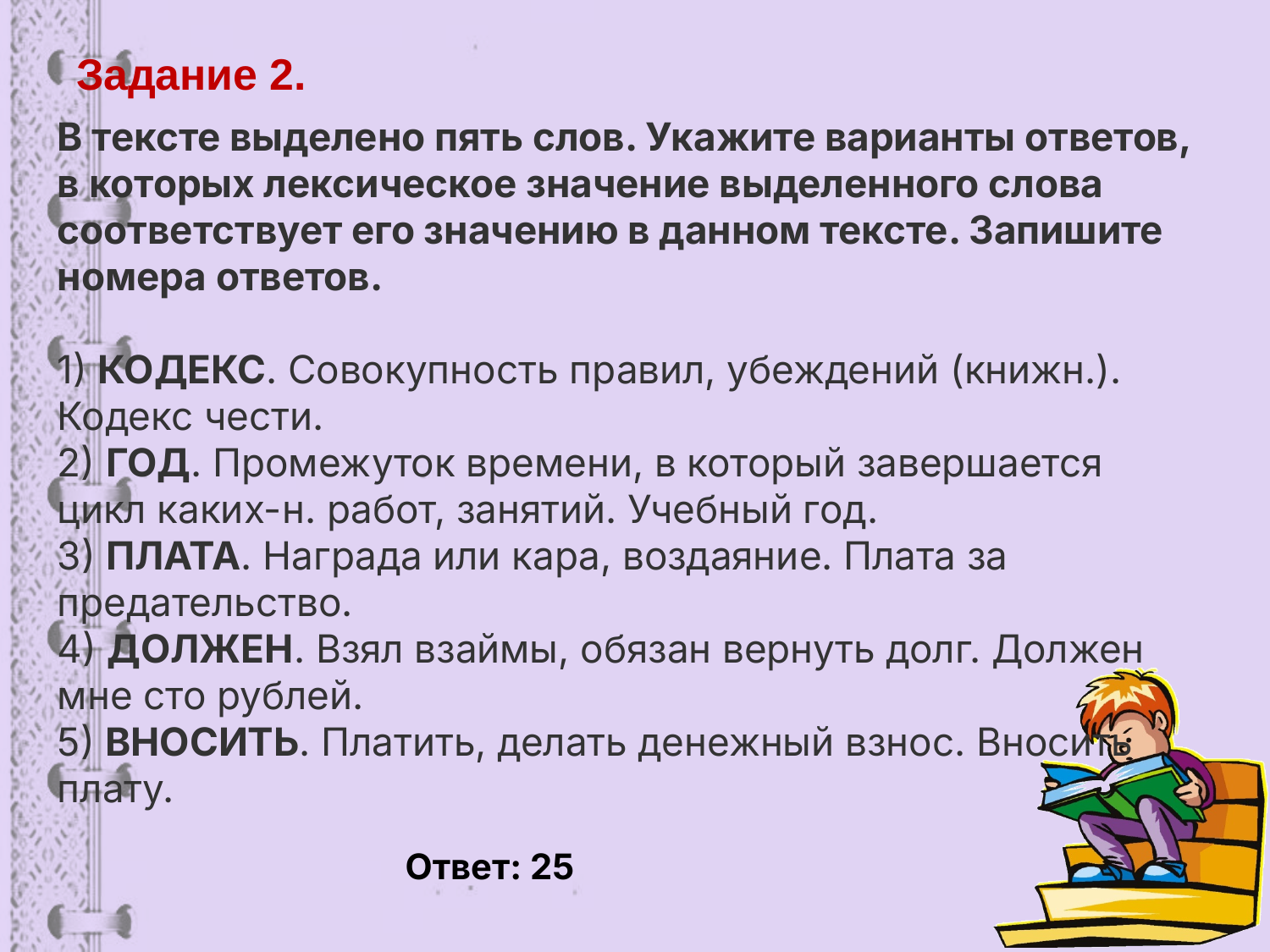

# Задание 2.
В тексте выделено пять слов. Укажите варианты ответов, в которых лексическое значение выделенного слова соответствует его значению в данном тексте. Запишите номера ответов.

1) КОДЕКС. Совокупность правил, убеждений (книжн.). Кодекс чести.
2) ГОД. Промежуток времени, в который завершается цикл каких-н. работ, занятий. Учебный год.
3) ПЛАТА. Награда или кара, воздаяние. Плата за предательство.
4) ДОЛЖЕН. Взял взаймы, обязан вернуть долг. Должен мне сто рублей.
5) ВНОСИТЬ. Платить, делать денежный взнос. Вносить плату.
Ответ: 25